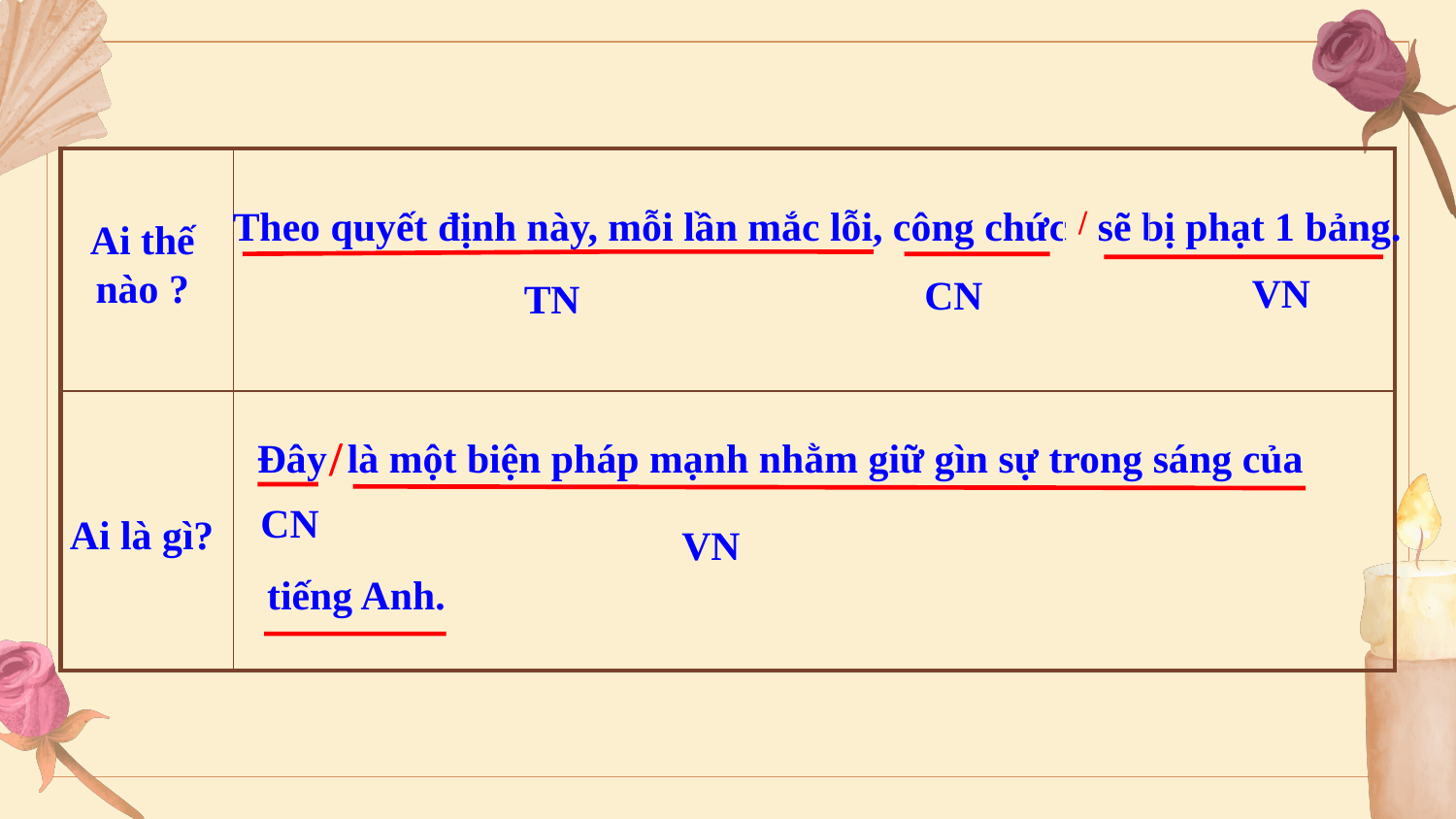

|  |  |
| --- | --- |
|  |  |
Theo quyết định này, mỗi lần mắc lỗi, công chức   sẽ bị phạt 1 bảng.

/
Ai thế nào ?

VN
CN
TN
/
Đây  là một biện pháp mạnh nhằm giữ gìn sự trong sáng của

 tiếng Anh.

CN
Ai là gì?
VN